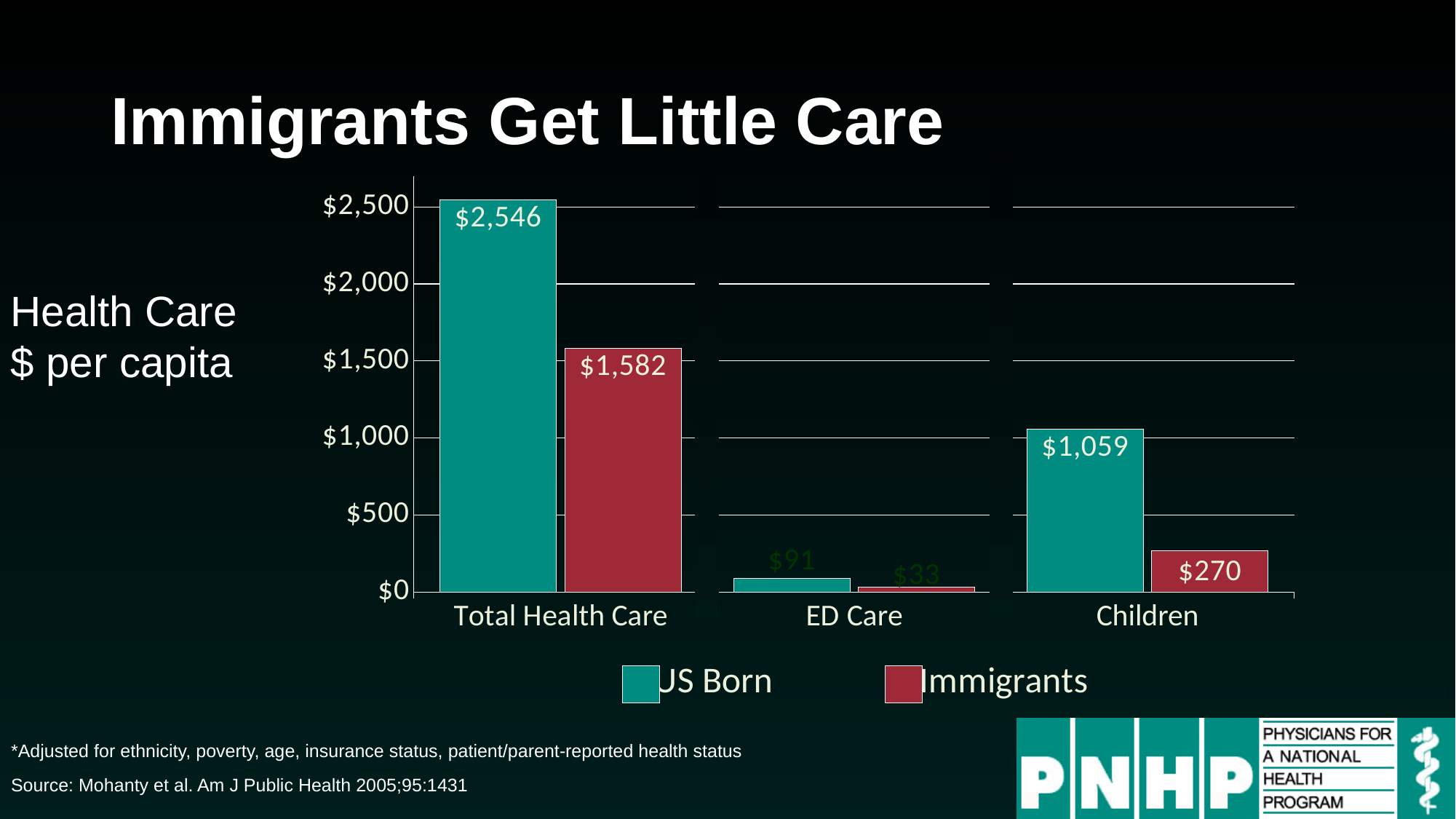

# Immigrants Get Little Care

### Chart

| Category | US Born | Immigrants |
|---|---|---|
| Total Health Care | 2546.0 | 1582.0 |
| ED Care | 91.0 | 33.0 |
| Children | 1059.0 | 270.0 |
Health Care
$ per capita

*Adjusted for ethnicity, poverty, age, insurance status, patient/parent-reported health status
Source: Mohanty et al. Am J Public Health 2005;95:1431